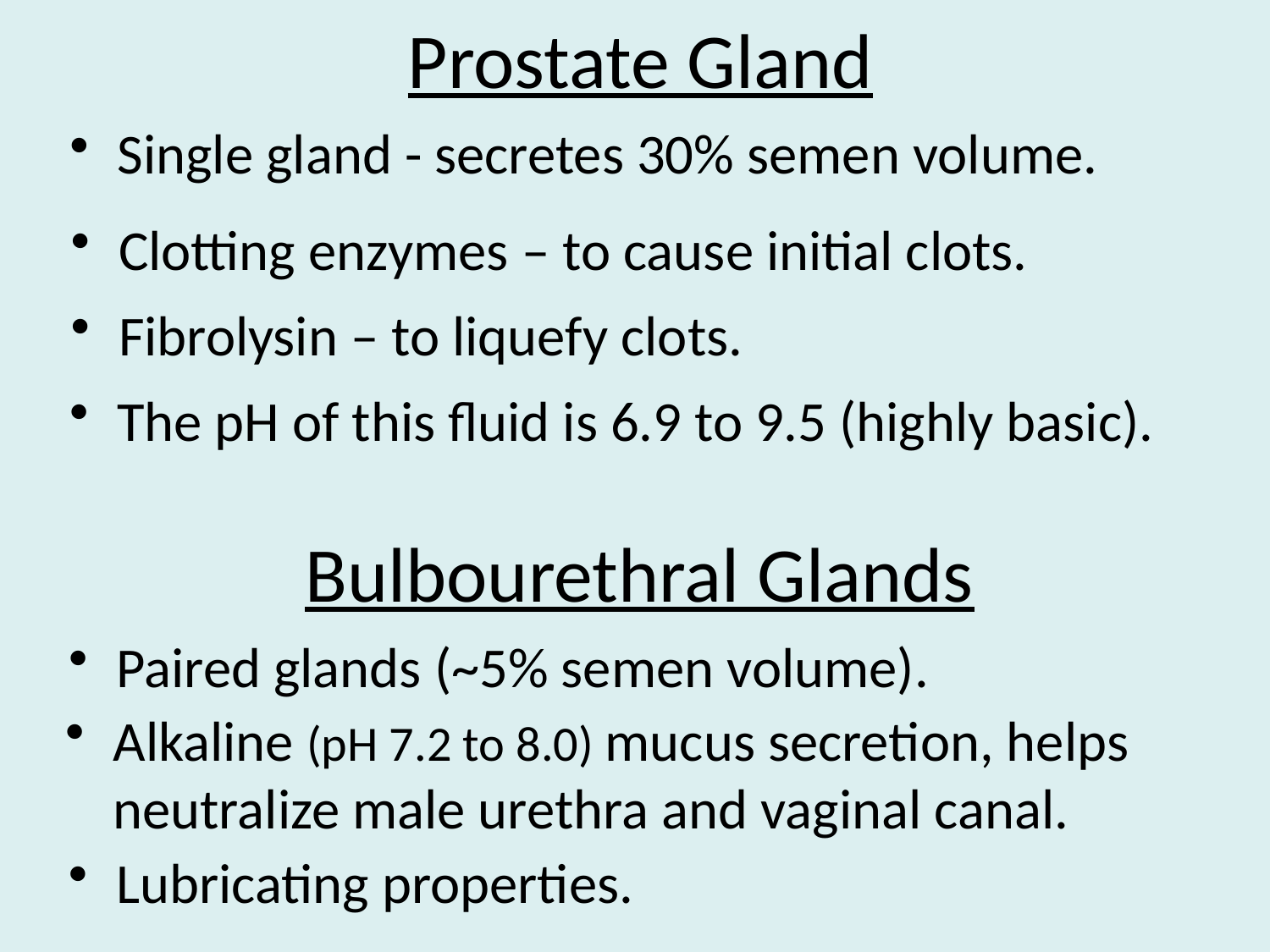

Prostate Gland
Single gland - secretes 30% semen volume.
Clotting enzymes – to cause initial clots.
Fibrolysin – to liquefy clots.
The pH of this fluid is 6.9 to 9.5 (highly basic).
Bulbourethral Glands
Paired glands (~5% semen volume).
Alkaline (pH 7.2 to 8.0) mucus secretion, helps neutralize male urethra and vaginal canal.
Lubricating properties.